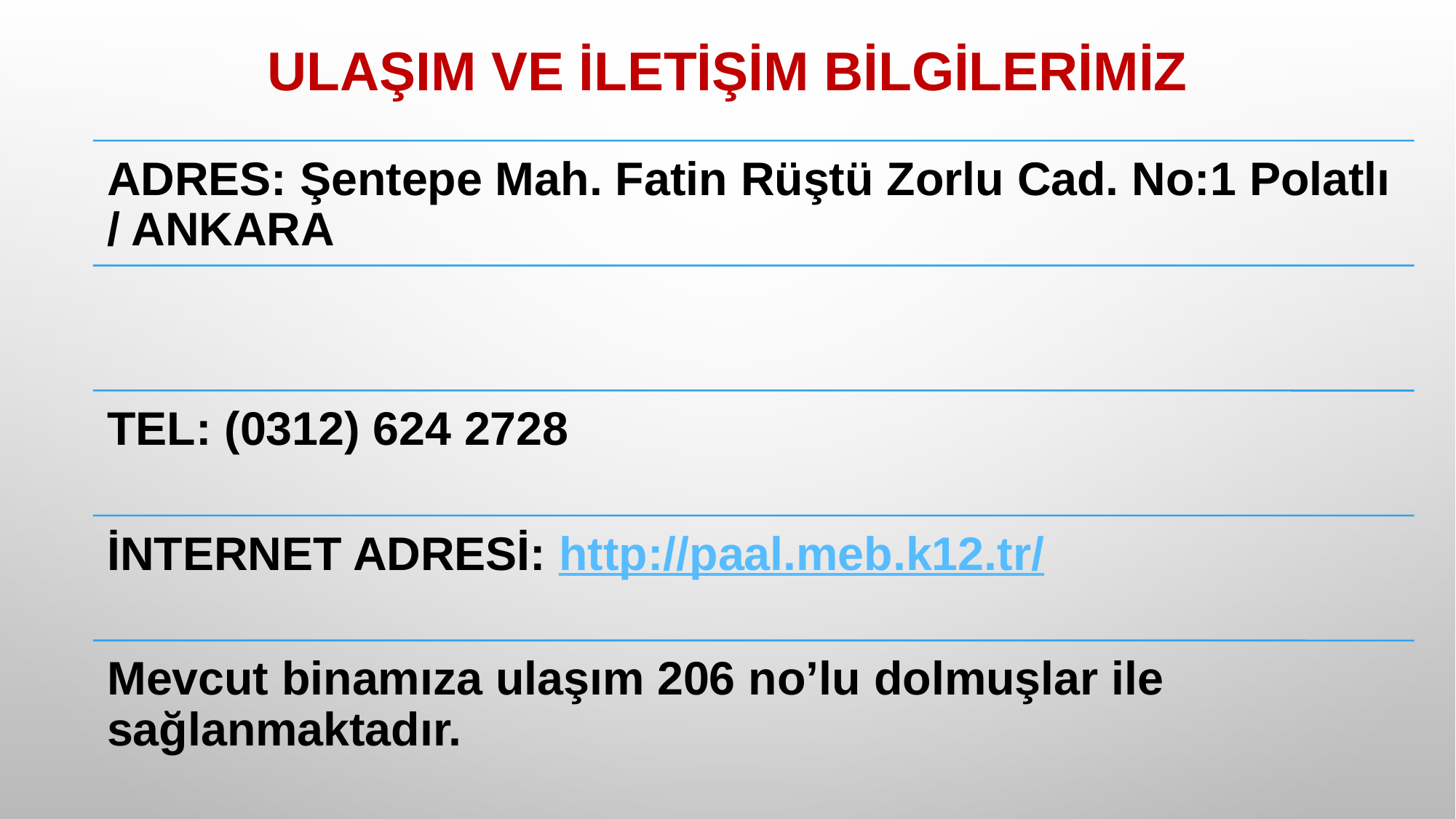

# ULAŞIM VE İLETİŞİM BİLGİLERİMİZ
ADRES: Şentepe Mah. Fatin Rüştü Zorlu Cad. No:1 Polatlı / ANKARA

TEL: (0312) 624 2728
İNTERNET ADRESİ: http://paal.meb.k12.tr/
Mevcut binamıza ulaşım 206 no’lu dolmuşlar ile sağlanmaktadır.